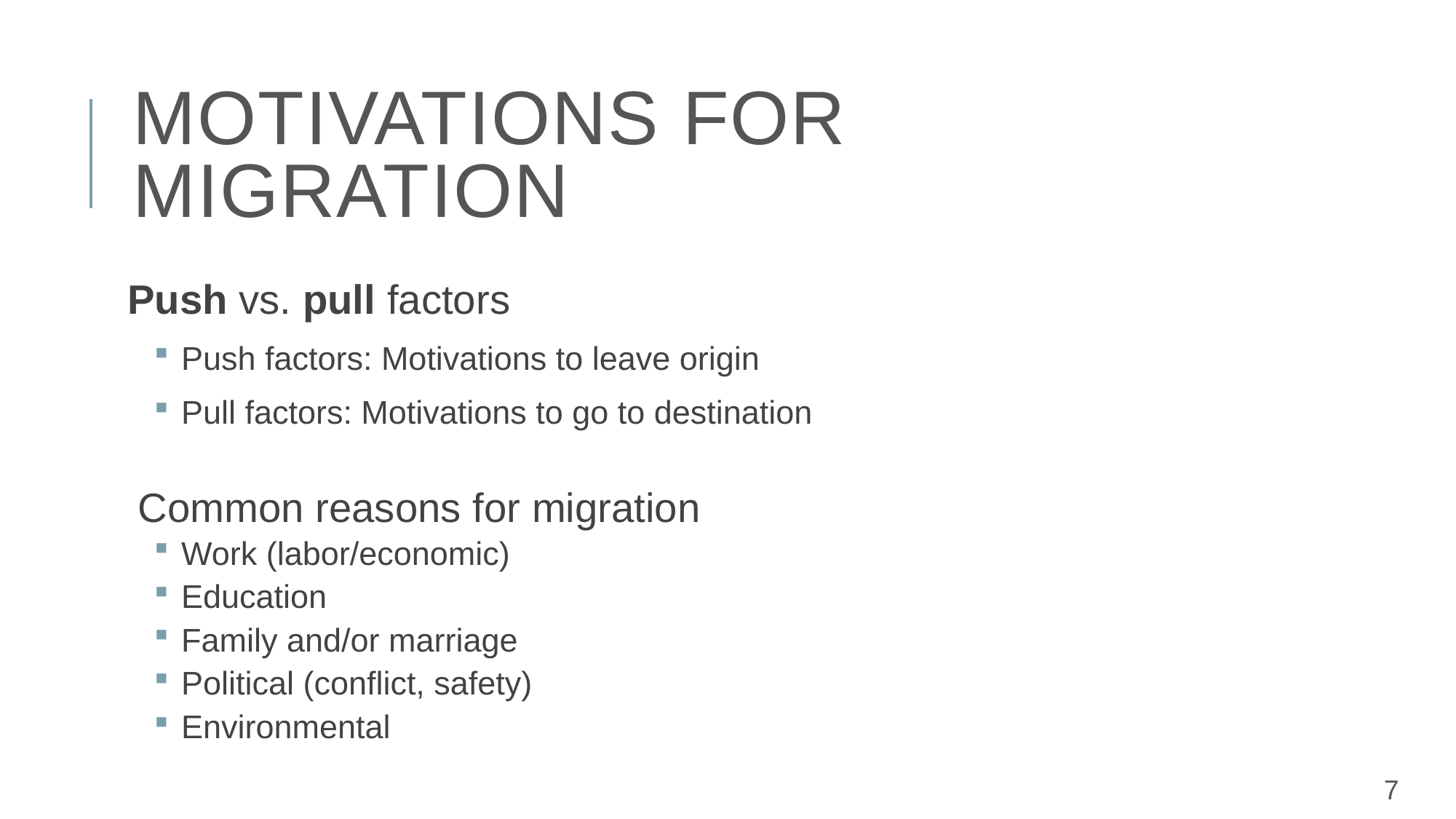

# Motivations for migration
Push vs. pull factors
Push factors: Motivations to leave origin
Pull factors: Motivations to go to destination

Common reasons for migration
Work (labor/economic)
Education
Family and/or marriage
Political (conflict, safety)
Environmental
7